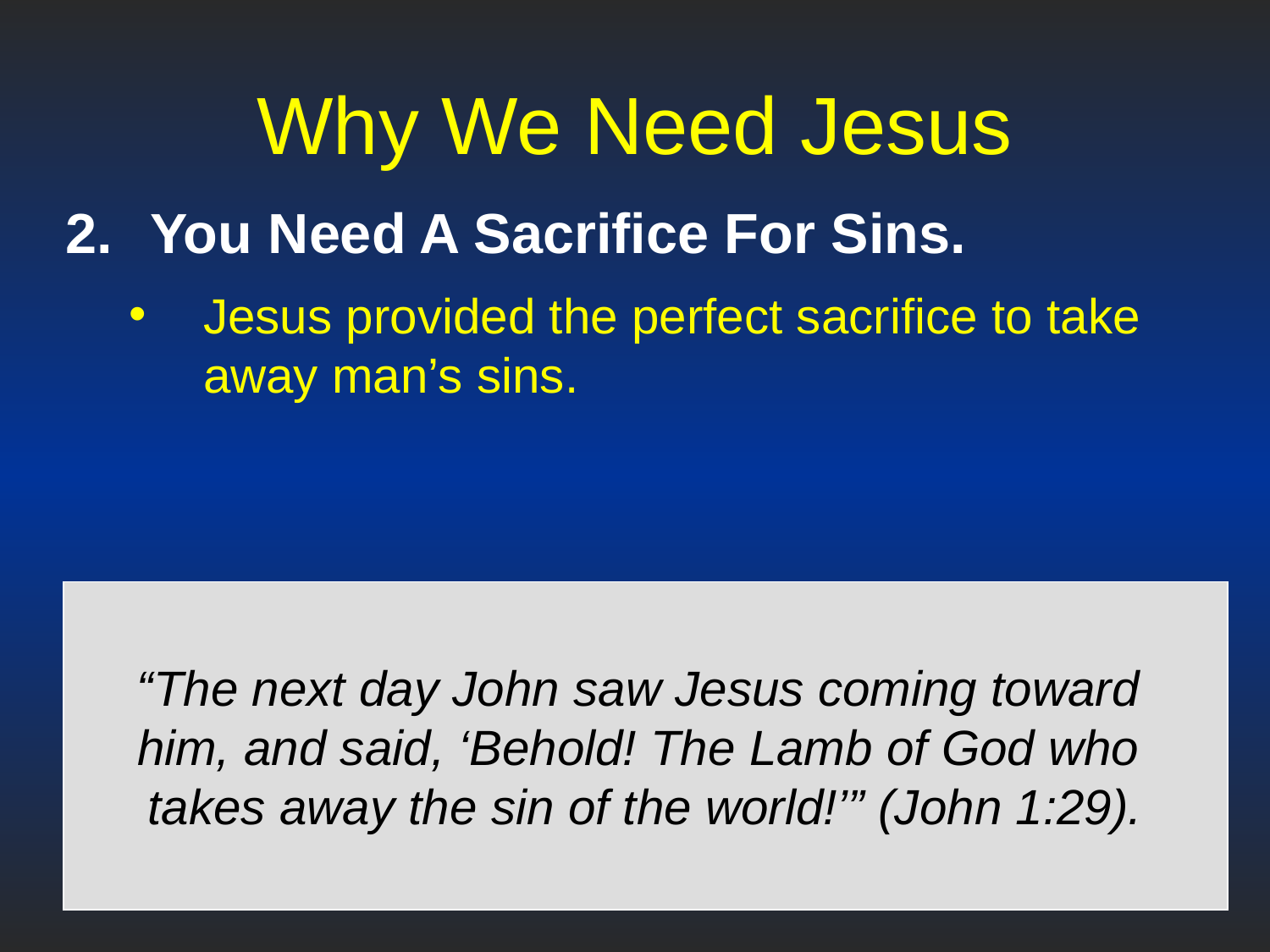

# Why We Need Jesus
You Need A Sacrifice For Sins.
Jesus provided the perfect sacrifice to take away man’s sins.
“The next day John saw Jesus coming toward
him, and said, ‘Behold! The Lamb of God who
takes away the sin of the world!’” (John 1:29).